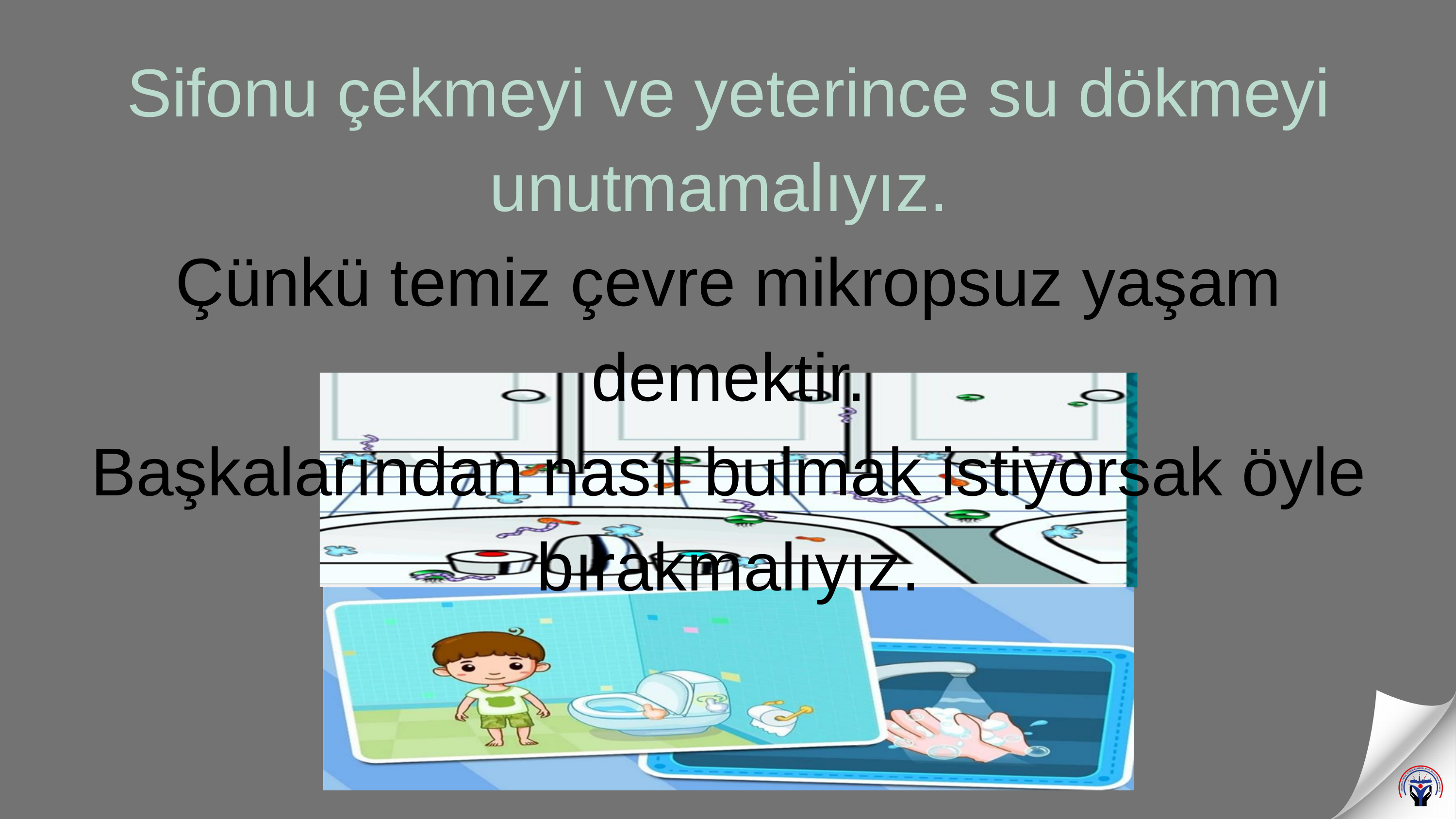

Sifonu çekmeyi ve yeterince su dökmeyi unutmamalıyız.
Çünkü temiz çevre mikropsuz yaşam demektir.
Başkalarından nasıl bulmak istiyorsak öyle bırakmalıyız.